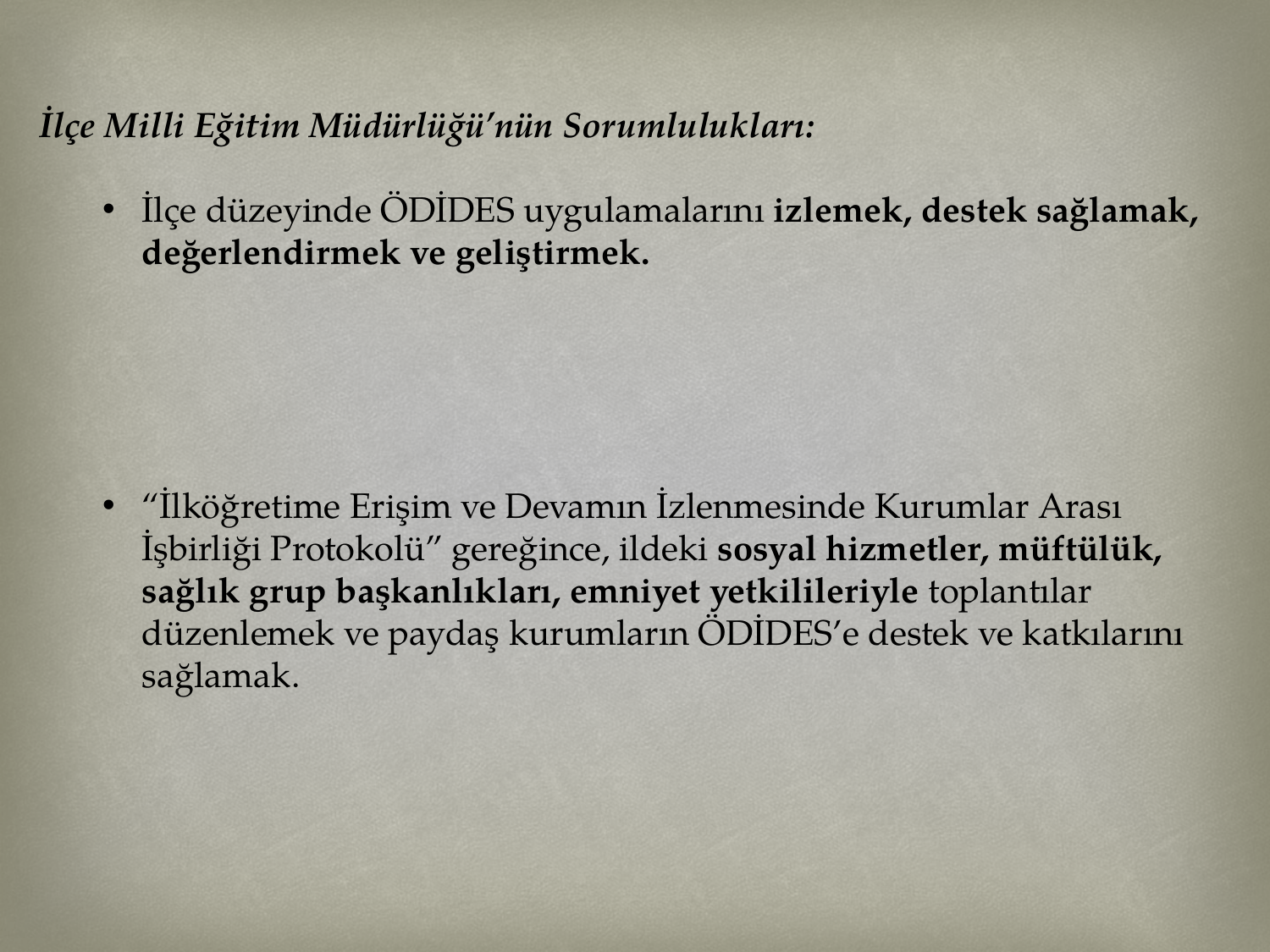

İlçe Milli Eğitim Müdürlüğü’nün Sorumlulukları:

İlçe düzeyinde ÖDİDES uygulamalarını izlemek, destek sağlamak, değerlendirmek ve geliştirmek.

“İlköğretime Erişim ve Devamın İzlenmesinde Kurumlar Arası İşbirliği Protokolü” gereğince, ildeki sosyal hizmetler, müftülük, sağlık grup başkanlıkları, emniyet yetkilileriyle toplantılar düzenlemek ve paydaş kurumların ÖDİDES’e destek ve katkılarını sağlamak.